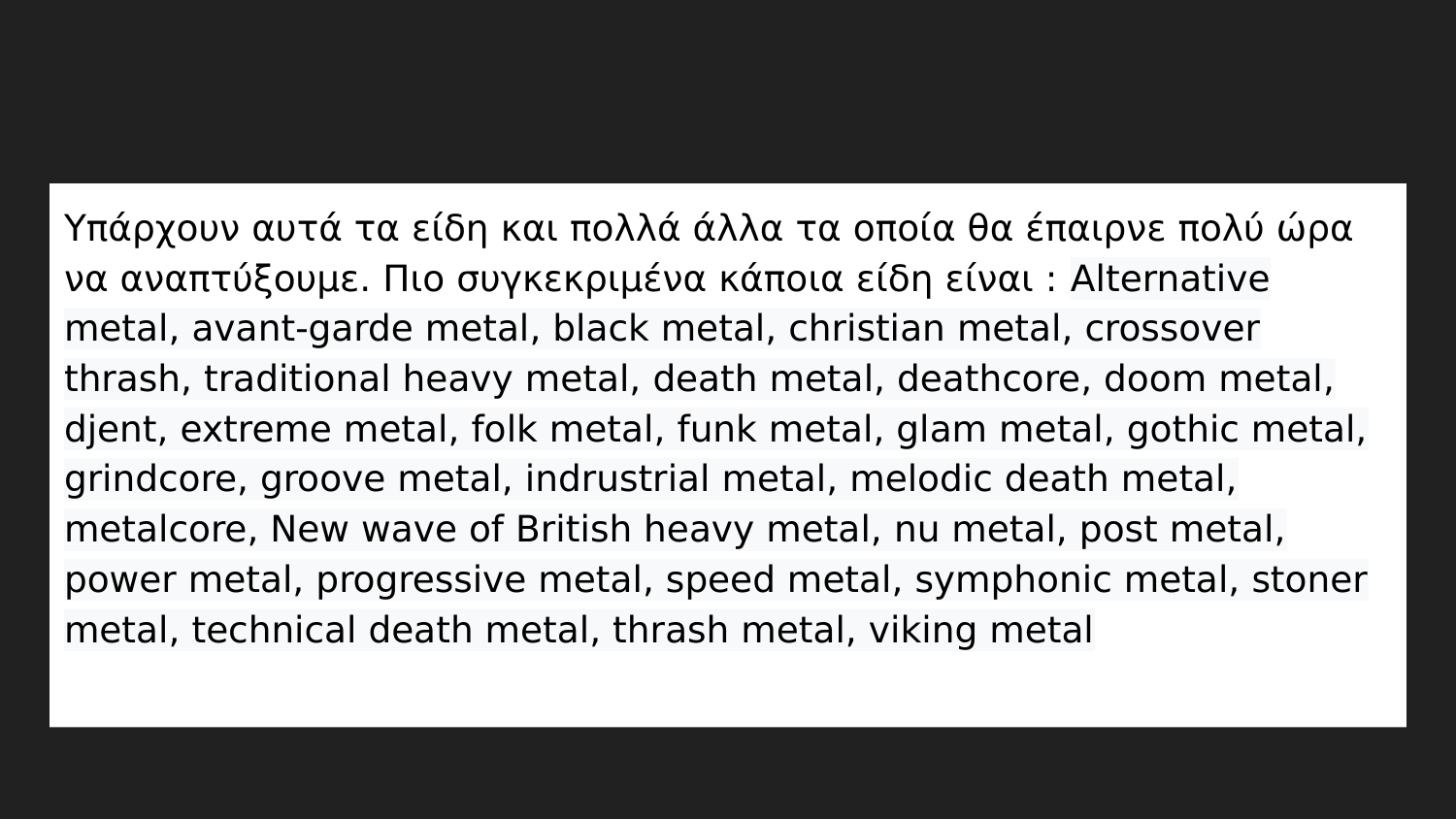

#
Υπάρχουν αυτά τα είδη και πολλά άλλα τα οποία θα έπαιρνε πολύ ώρα να αναπτύξουμε. Πιο συγκεκριμένα κάποια είδη είναι : Alternative metal, avant-garde metal, black metal, christian metal, crossover thrash, traditional heavy metal, death metal, deathcore, doom metal, djent, extreme metal, folk metal, funk metal, glam metal, gothic metal, grindcore, groove metal, indrustrial metal, melodic death metal, metalcore, New wave of British heavy metal, nu metal, post metal, power metal, progressive metal, speed metal, symphonic metal, stoner metal, technical death metal, thrash metal, viking metal